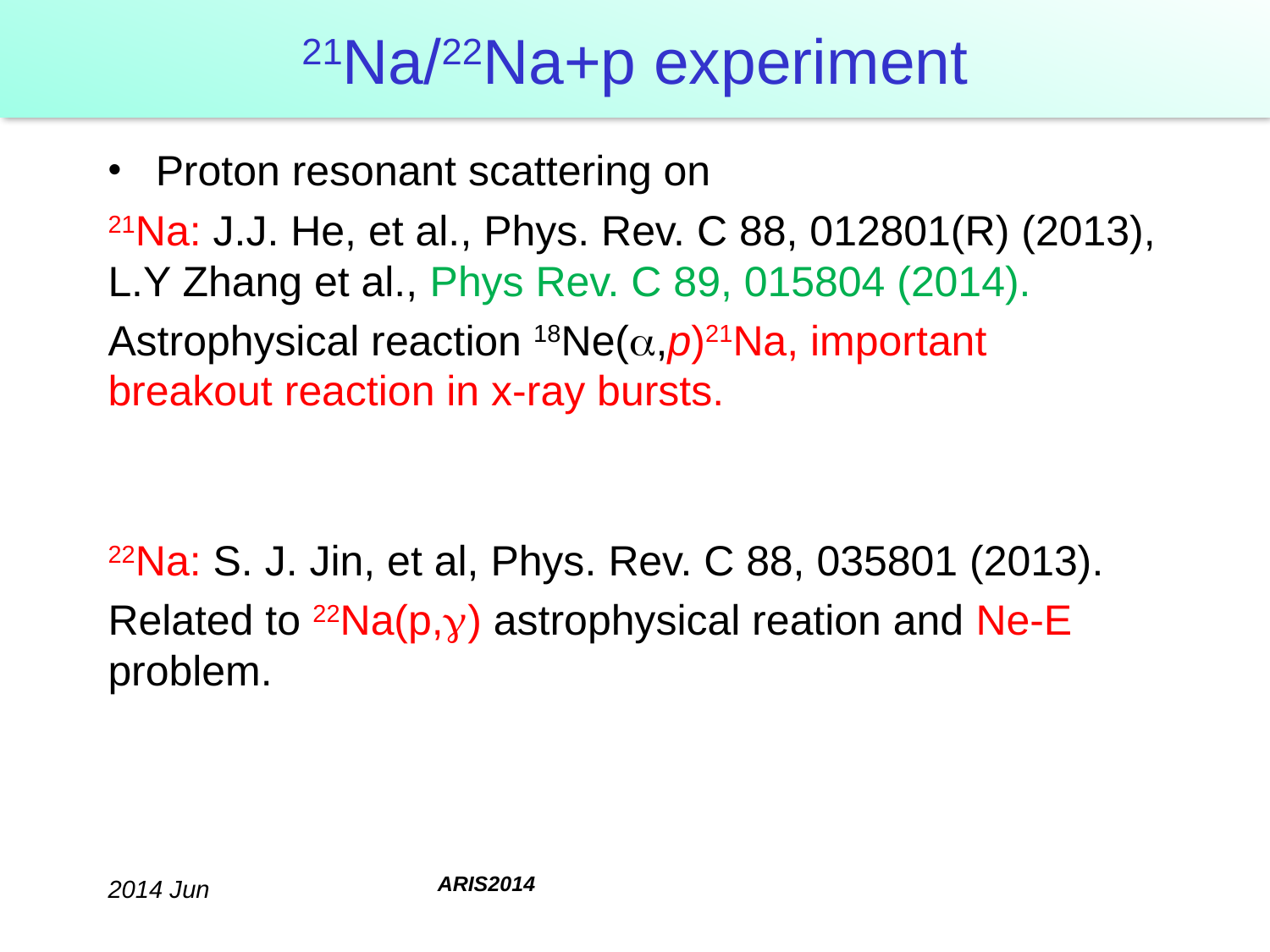

# 21Na/22Na+p experiment
Proton resonant scattering on
21Na: J.J. He, et al., Phys. Rev. C 88, 012801(R) (2013), L.Y Zhang et al., Phys Rev. C 89, 015804 (2014).
Astrophysical reaction 18Ne(α,p)21Na, important breakout reaction in x-ray bursts.

22Na: S. J. Jin, et al, Phys. Rev. C 88, 035801 (2013).
Related to 22Na(p,γ) astrophysical reation and Ne-E problem.
2014 Jun
ARIS2014